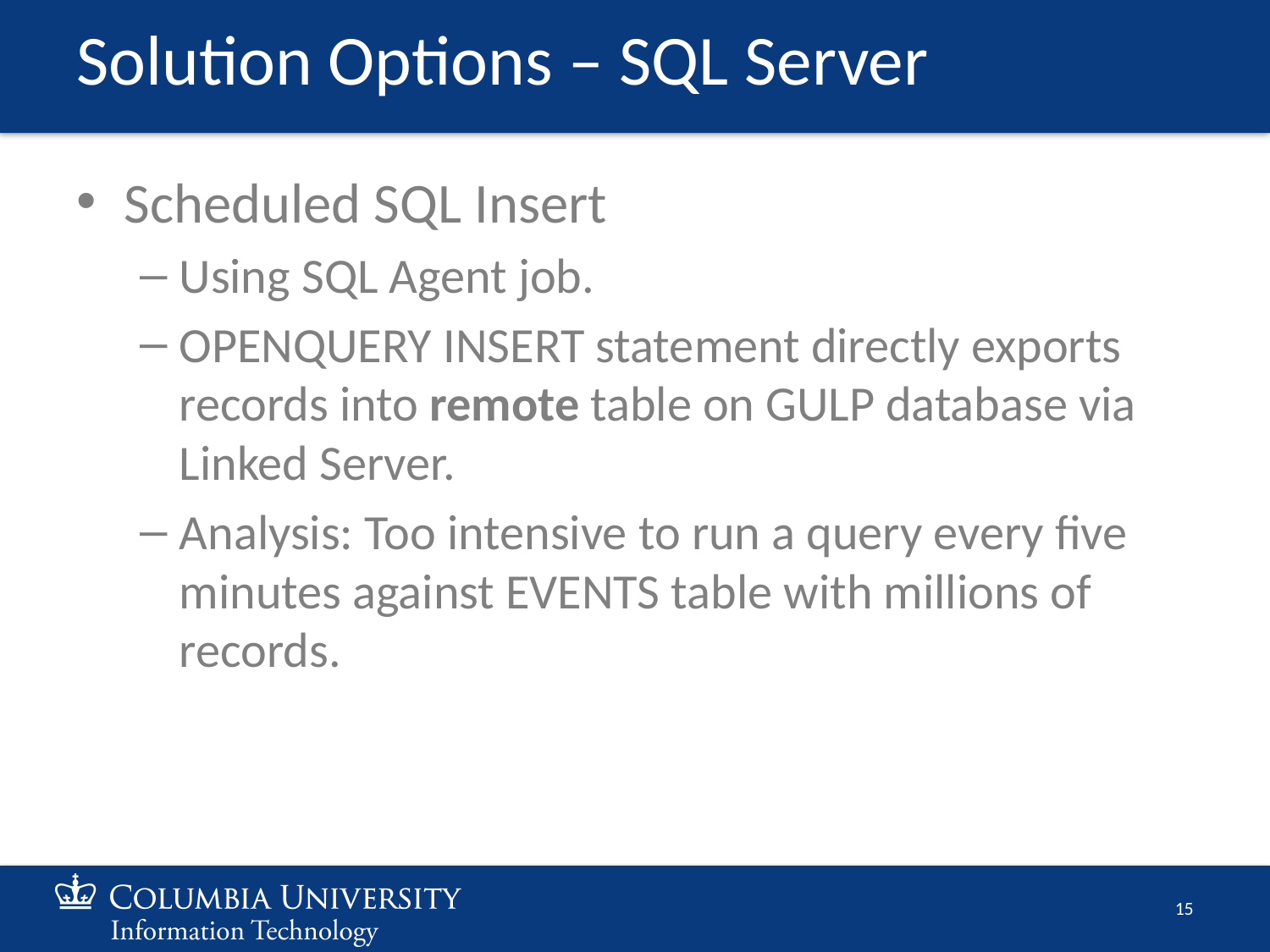

# Solution Options – SQL Server
Scheduled SQL Insert
Using SQL Agent job.
OPENQUERY INSERT statement directly exports records into remote table on GULP database via Linked Server.
Analysis: Too intensive to run a query every five minutes against EVENTS table with millions of records.
15